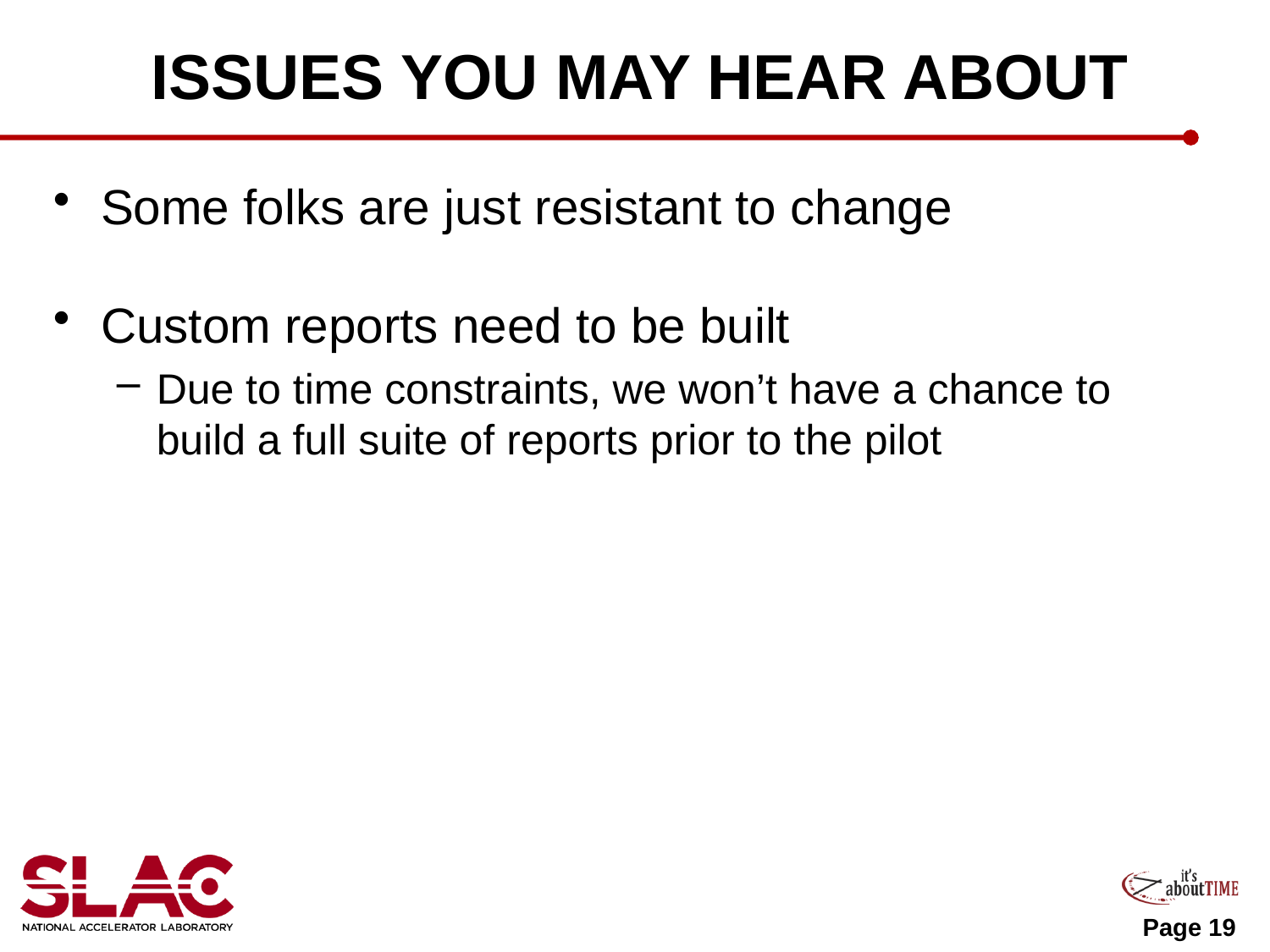

# Issues you may hear about
Some folks are just resistant to change

Custom reports need to be built
Due to time constraints, we won’t have a chance to build a full suite of reports prior to the pilot

Page 19